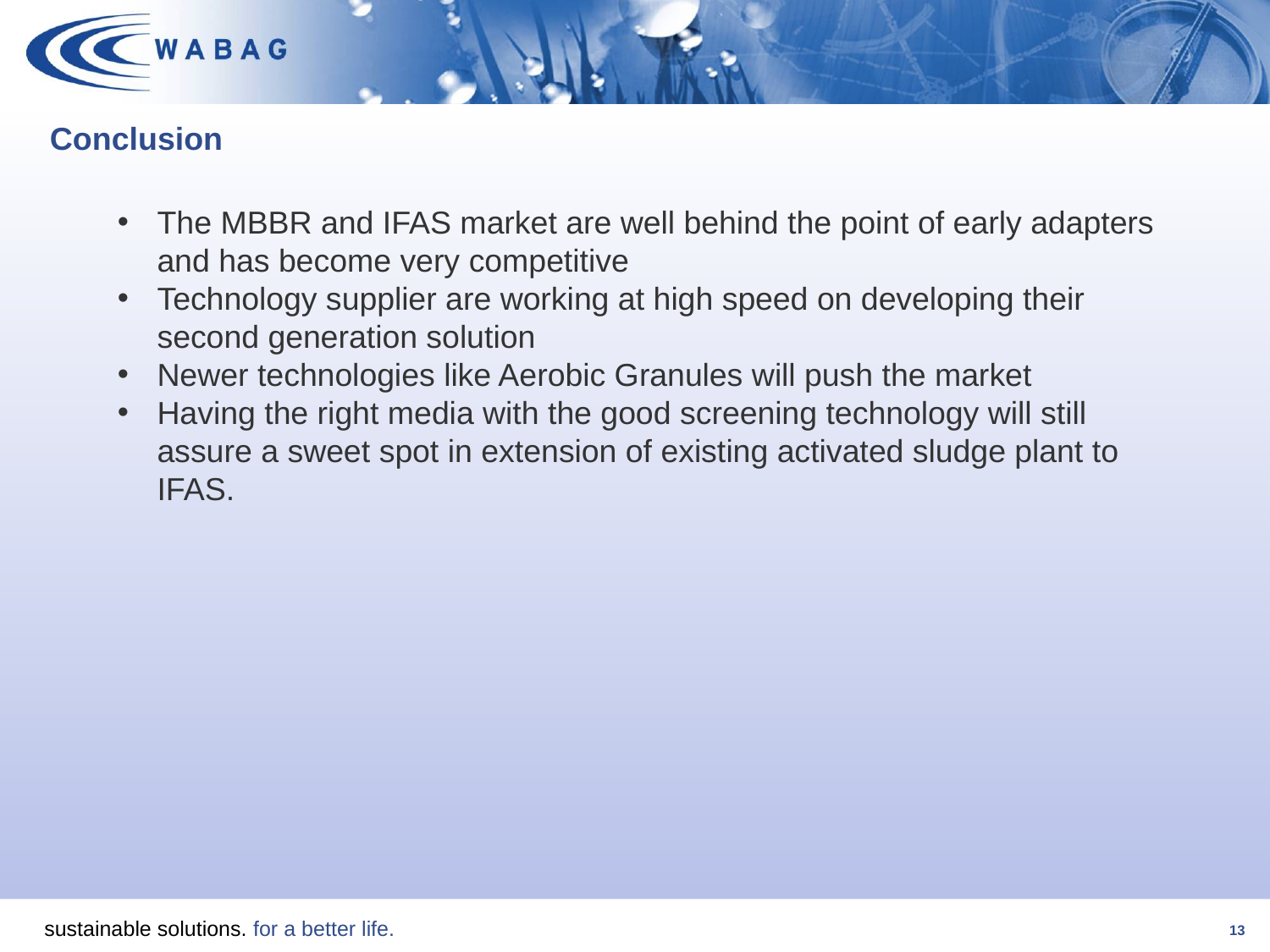

# Conclusion
The MBBR and IFAS market are well behind the point of early adapters and has become very competitive
Technology supplier are working at high speed on developing their second generation solution
Newer technologies like Aerobic Granules will push the market
Having the right media with the good screening technology will still assure a sweet spot in extension of existing activated sludge plant to IFAS.